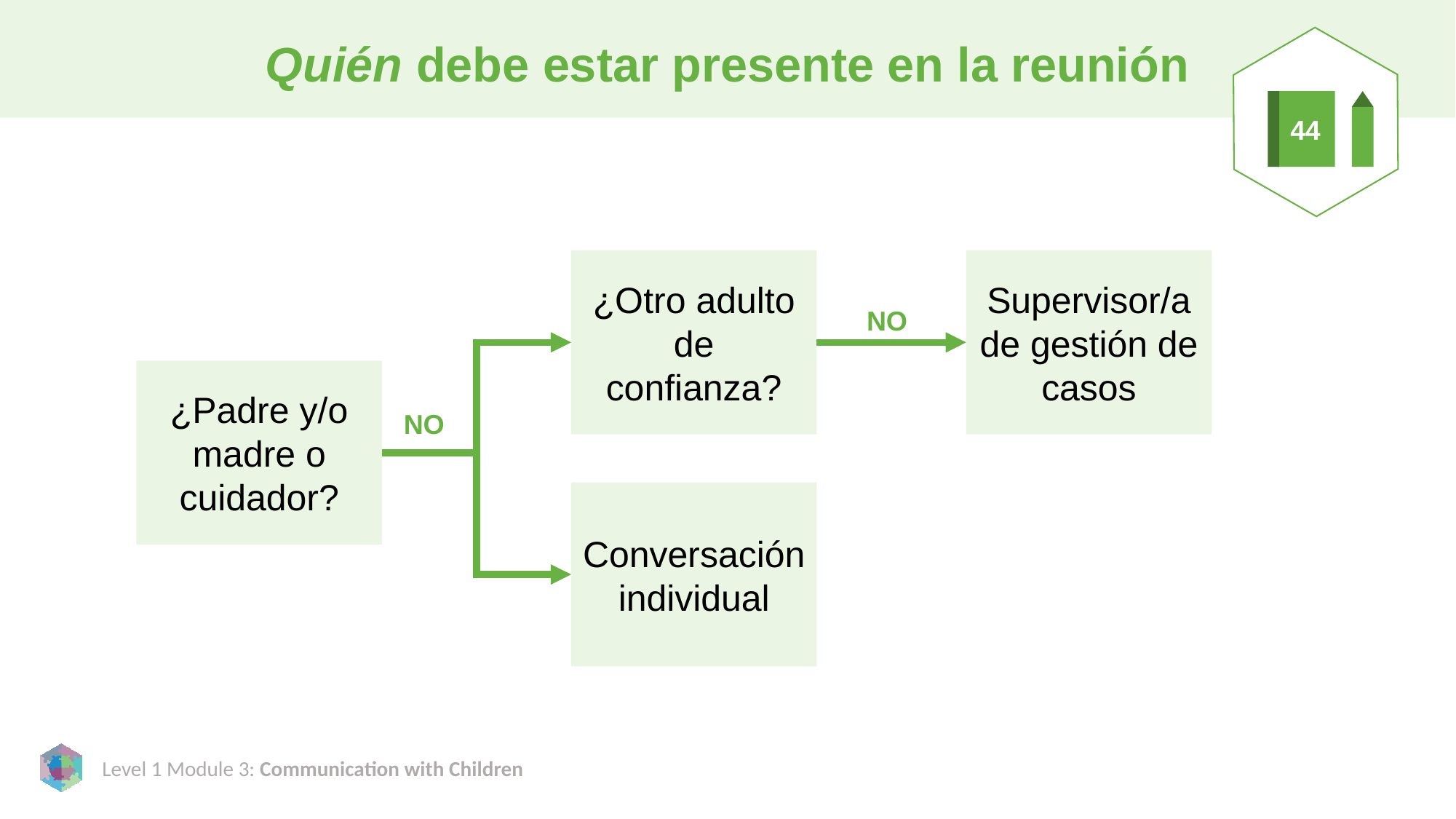

# Quién debe estar presente en la reunión

44

¿Otro adulto de confianza?
Supervisor/a de gestión de casos
NO
¿Padre y/o madre o cuidador?
NO
Conversación individual